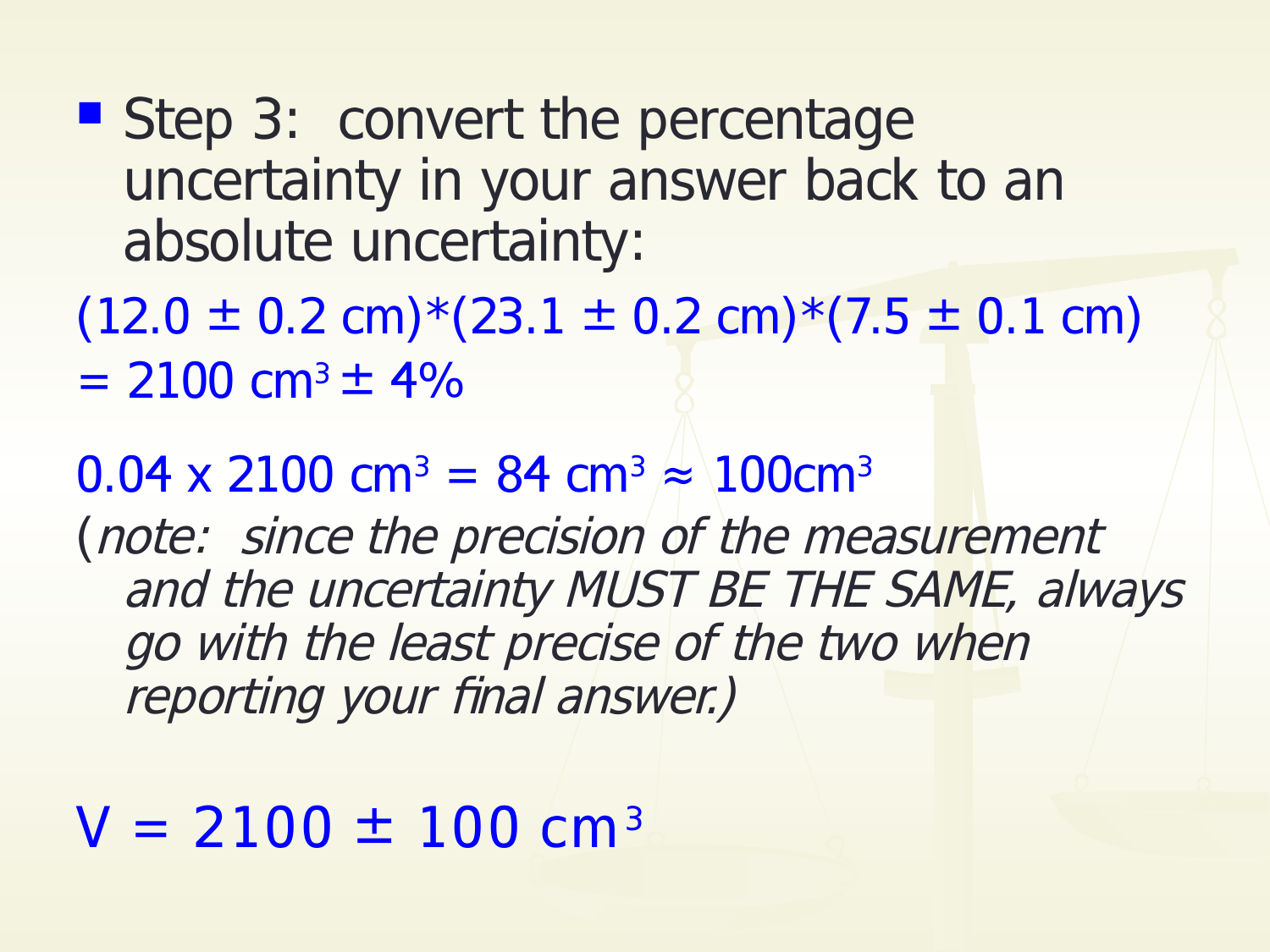

Step 3:  convert the percentage uncertainty in your answer back to an absolute uncertainty:
(12.0 ± 0.2 cm)*(23.1 ± 0.2 cm)*(7.5 ± 0.1 cm)
= 2100 cm3 ± 4%
0.04 x 2100 cm3 = 84 cm3 ≈ 100cm3
(note:  since the precision of the measurement and the uncertainty MUST BE THE SAME, always go with the least precise of the two when reporting your final answer.)

V = 2100 ± 100 cm3